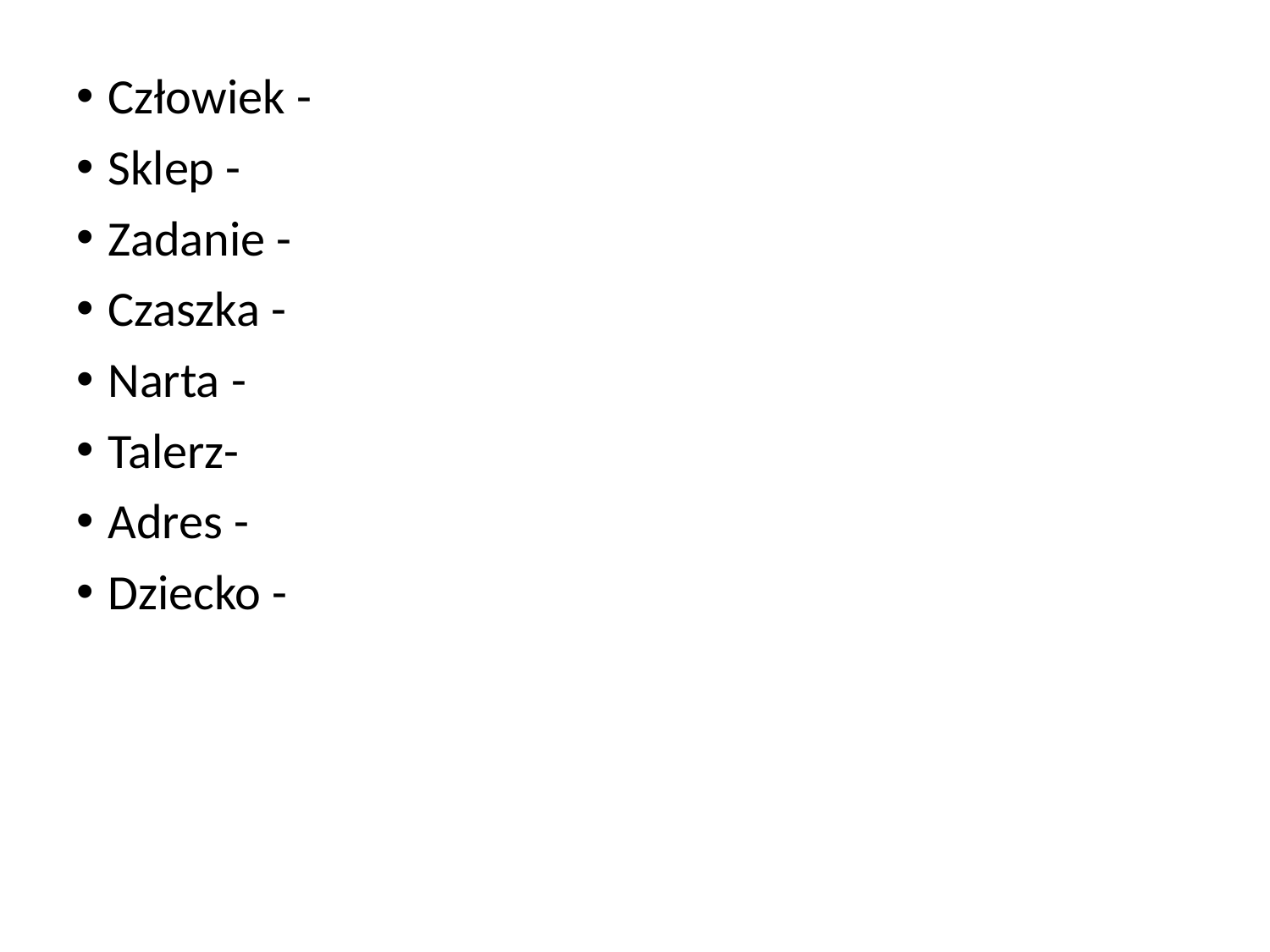

Człowiek -
Sklep -
Zadanie -
Czaszka -
Narta -
Talerz-
Adres -
Dziecko -